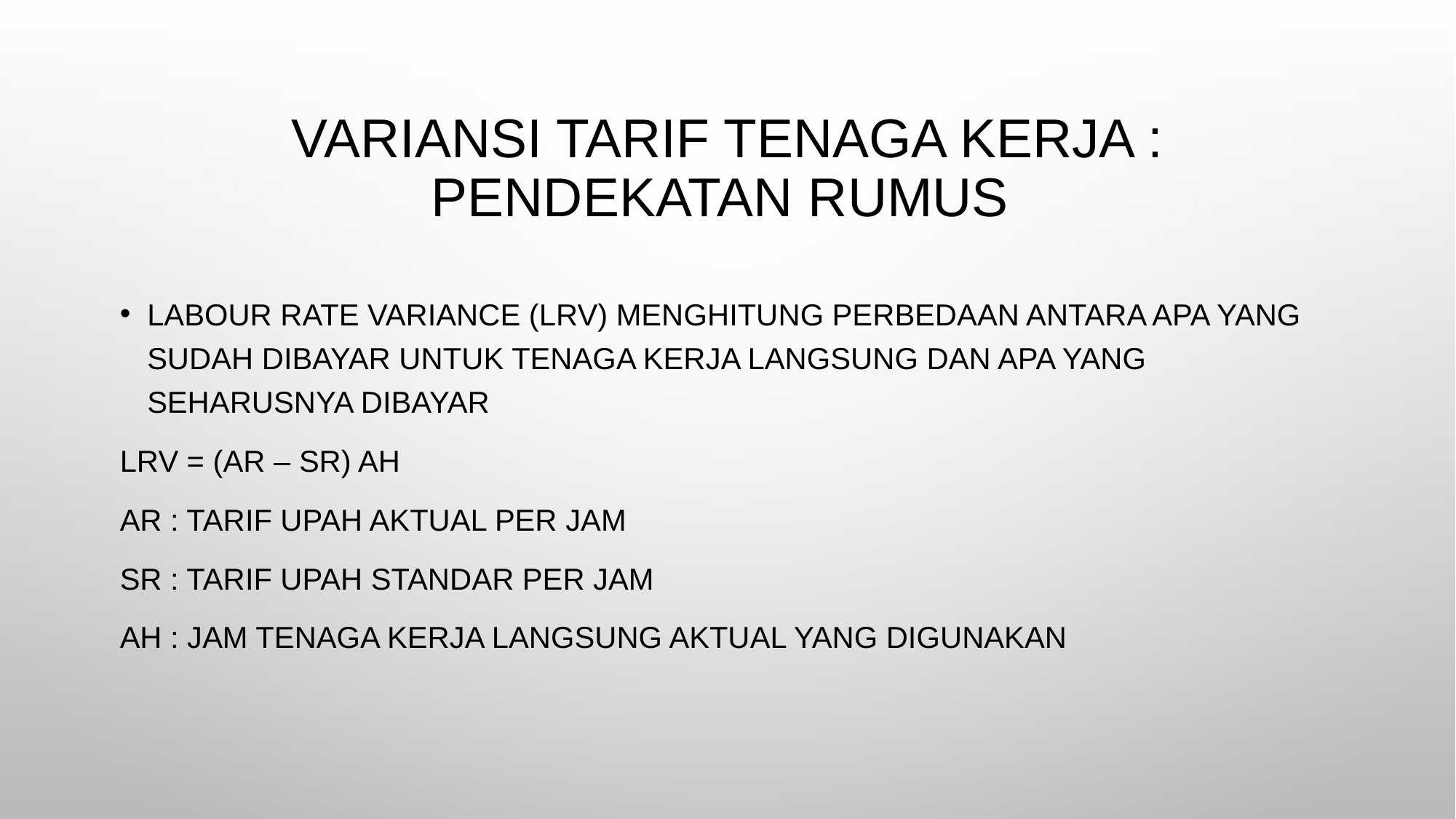

# VARIANSI TARIF TENAGA KERJA : PENDEKATAN RUMUS
Labour rate variance (LRV) menghitung perbedaan antara apa yang sudah dibayar untuk tenaga kerja langsung dan apa yang seharusnya dibayar
LRV = (AR – SR) AH
AR : tarif upah aktual per jam
SR : tarif upah standar per jam
AH : jam tenaga kerja langsung aktual yang digunakan